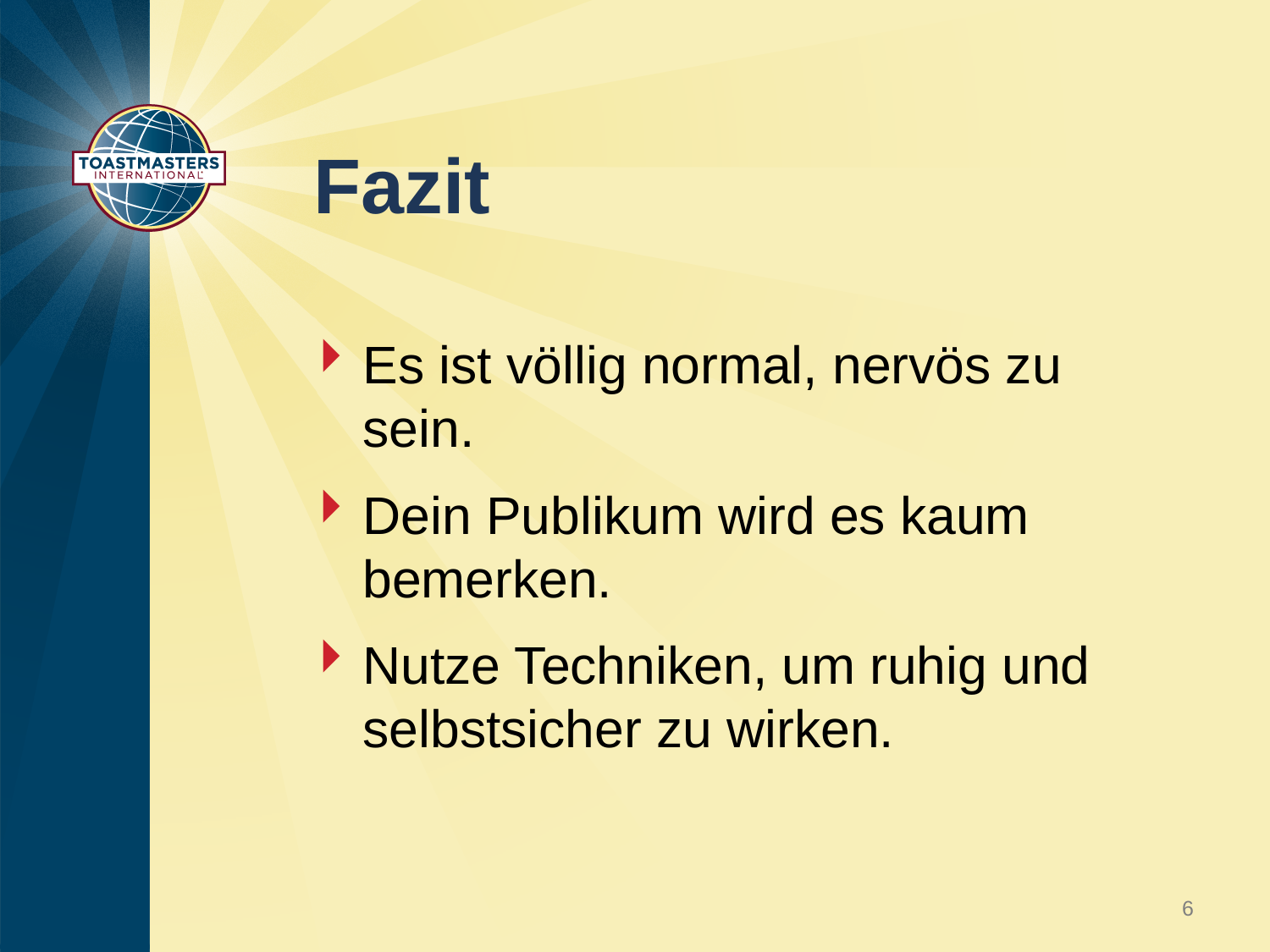

# Fazit
Es ist völlig normal, nervös zu sein.
Dein Publikum wird es kaum bemerken.
Nutze Techniken, um ruhig und selbstsicher zu wirken.
6